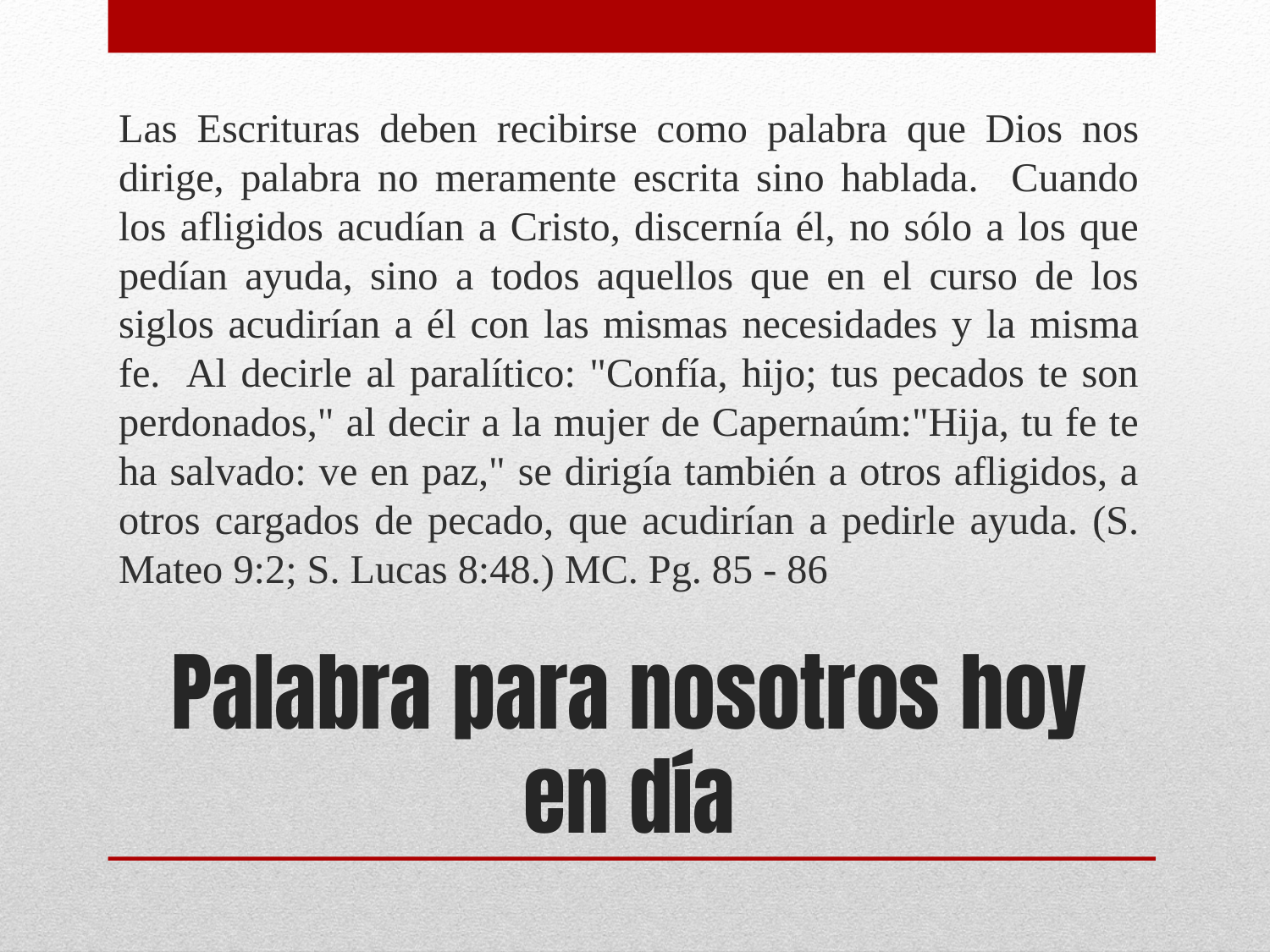

Las Escrituras deben recibirse como palabra que Dios nos dirige, palabra no meramente escrita sino hablada.  Cuando los afligidos acudían a Cristo, discernía él, no sólo a los que pedían ayuda, sino a todos aquellos que en el curso de los siglos acudirían a él con las mismas necesidades y la misma fe.  Al decirle al paralítico: "Confía, hijo; tus pecados te son perdonados," al decir a la mujer de Capernaúm:"Hija, tu fe te ha salvado: ve en paz," se dirigía también a otros afligidos, a otros cargados de pecado, que acudirían a pedirle ayuda. (S. Mateo 9:2; S. Lucas 8:48.) MC. Pg. 85 - 86

# Palabra para nosotros hoy en día